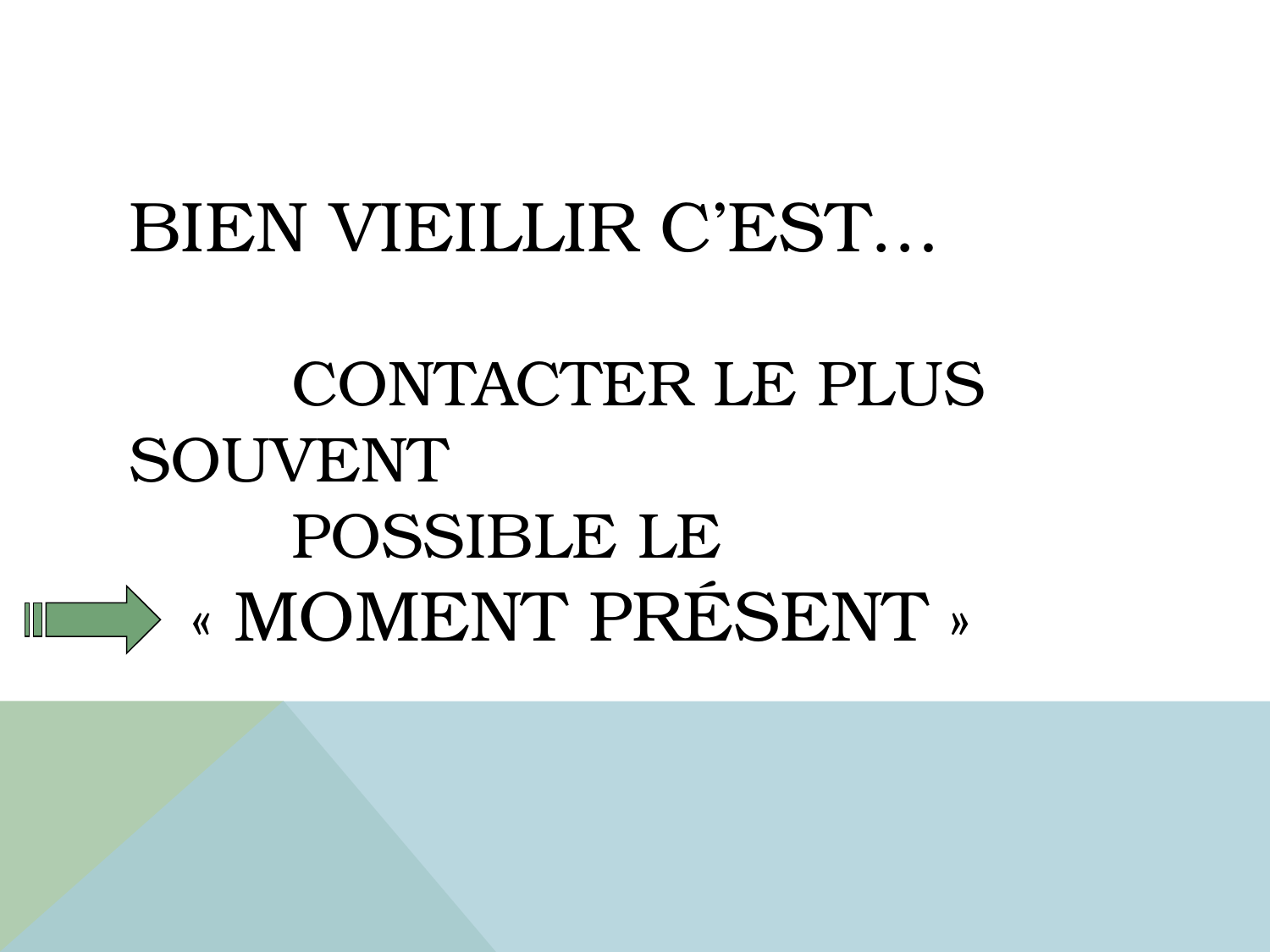

# Bien vieillir c’est… contacter le plus souvent possible le « Moment Présent »